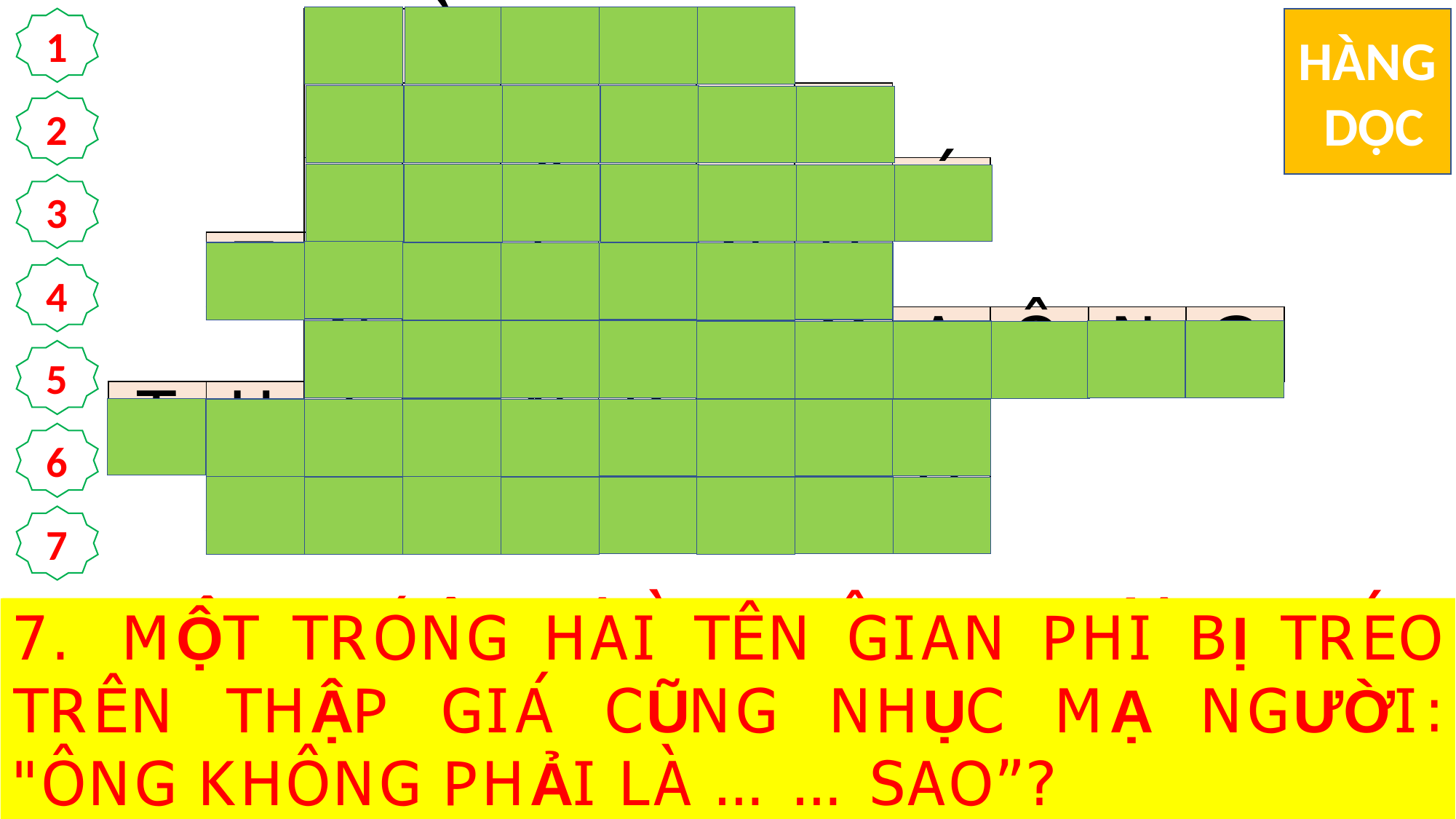

1
HÀNG
 DỌC
|  |  | L | À | V | U | A |  |  |  |  |  |
| --- | --- | --- | --- | --- | --- | --- | --- | --- | --- | --- | --- |
|  |  | N | H | Ụ | C | M | Ạ |  |  |  |  |
|  |  | T | H | Ậ | P | G | I | Á |  |  |  |
|  | T | H | Ủ | L | Ã | N | H |  |  |  |  |
|  |  | N | Ư | Ớ | C | C | Ủ | A | Ô | N | G |
| T | H | I | Ê | N | Đ | À | N | G |  |  |  |
|  | Đ | Ấ | N | G | K | I | T | Ô |  |  |  |

2

3

4

5

6

7
1.	PHÍA TRÊN ĐẦU NGƯỜI, CÓ BẢN ÁN VIẾT: “ĐÂY … … NGƯỜI DO-THÁI.”
2.	MỘT TRONG HAI TÊN GIAN PHI BỊ TREO TRÊN THẬP GIÁ CŨNG LÀM GÌ ĐỨC GIÊSU?
3.	HAI TÊN GIAN PHI BỊ ĐÓNG ĐINH CÙNG CHÚA GIÊSU CŨNG BỊ TREO Ở ĐÂU?
7.	MỘT TRONG HAI TÊN GIAN PHI BỊ TREO TRÊN THẬP GIÁ CŨNG NHỤC MẠ NGƯỜI: "ÔNG KHÔNG PHẢI LÀ … … SAO”?
5.	ANH TRỘM LÀNH XIN VỚI CHÚA GIÊSU: KHI NÀO VÀO ĐÂU XIN NHỚ ĐẾN TÔI?
4.	KHI CHÚA GIÊSU BỊ TREO TRÊN THẬP GIÁ NGOÀI DÂN CHÚNG ĐỨNG NHÌN, CÒN NHÓM NÀO BUÔNG LỜI CHẾ GIỄU NGƯỜI?
6.	HÔM NAY, ANH SẼ ĐƯỢC Ở VỚI TÔI TRÊN ĐÂU?